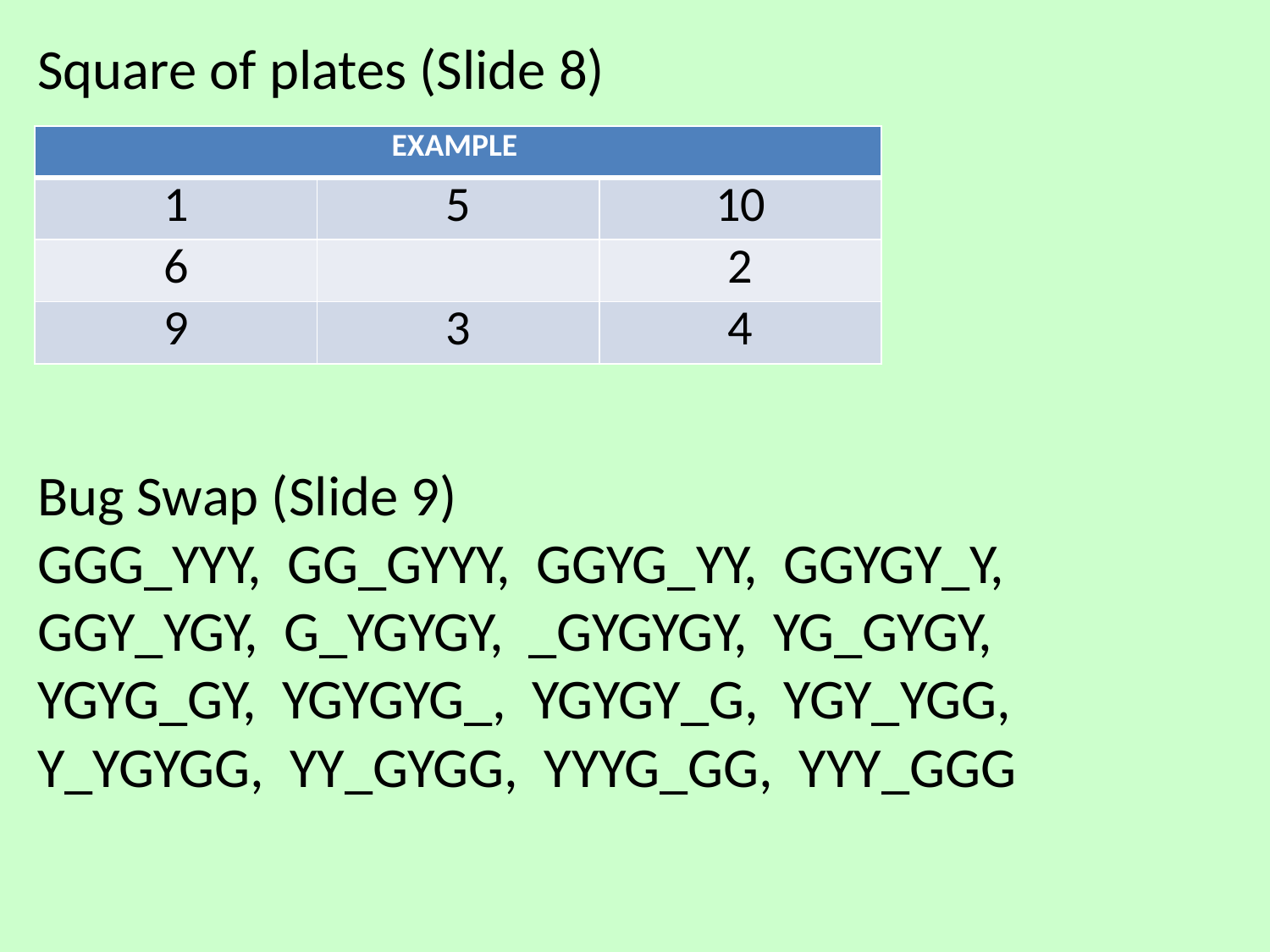

Square of plates (Slide 8)

| EXAMPLE |  |  |
| --- | --- | --- |
| 1 | 5 | 10 |
| 6 |  | 2 |
| 9 | 3 | 4 |
Bug Swap (Slide 9)
GGG_YYY,  GG_GYYY,  GGYG_YY,  GGYGY_Y,
GGY_YGY,  G_YGYGY,  _GYGYGY,  YG_GYGY,
YGYG_GY,  YGYGYG_,  YGYGY_G,  YGY_YGG,
Y_YGYGG,  YY_GYGG,  YYYG_GG,  YYY_GGG